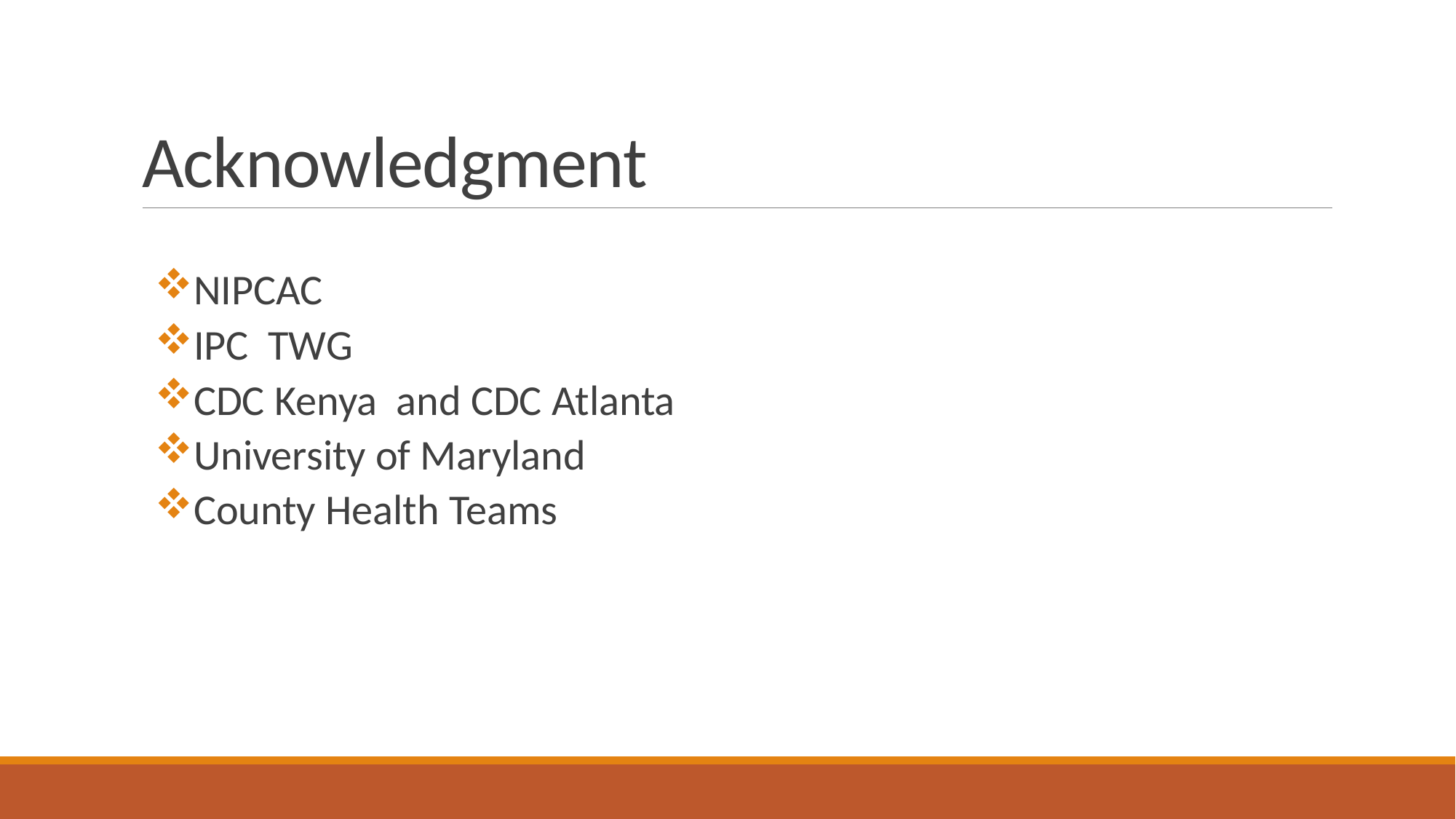

# Acknowledgment

NIPCAC
IPC  TWG
CDC Kenya  and CDC Atlanta
University of Maryland
County Health Teams